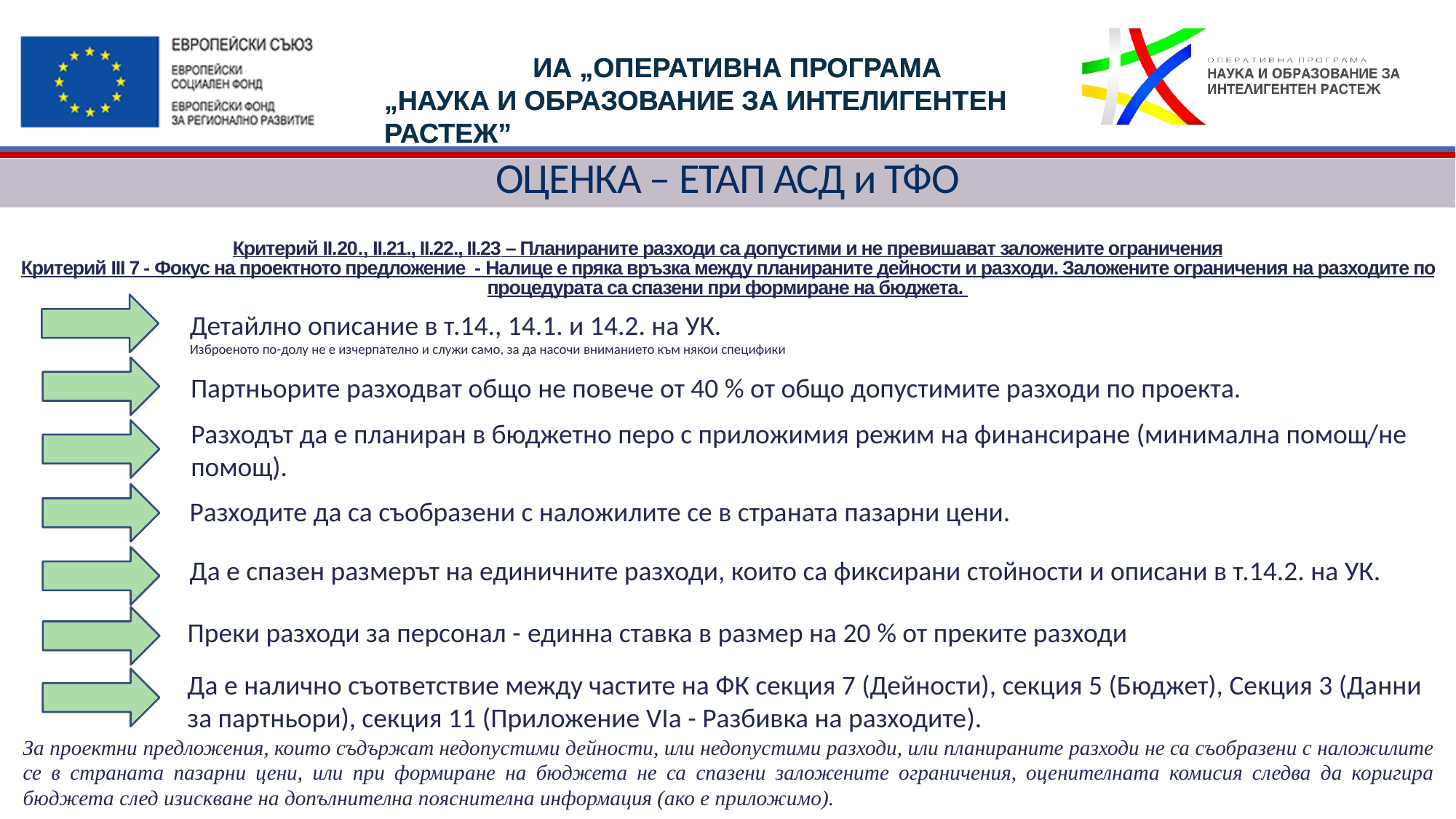

ОЦЕНКА – ЕТАП АСД и ТФО
# Критерий II.20., II.21., II.22., II.23 – Планираните разходи са допустими и не превишават заложените ограничения Критерий III 7 - Фокус на проектното предложение  - Налице е пряка връзка между планираните дейности и разходи. Заложените ограничения на разходите по процедурата са спазени при формиране на бюджета.

Детайлно описание в т.14., 14.1. и 14.2. на УК.
Изброеното по-долу не е изчерпателно и служи само, за да насочи вниманието към някои специфики

Партньорите разходват общо не повече от 40 % от общо допустимите разходи по проекта.
Разходът да е планиран в бюджетно перо с приложимия режим на финансиране (минимална помощ/не помощ).

Разходите да са съобразени с наложилите се в страната пазарни цени.

Да е спазен размерът на единичните разходи, които са фиксирани стойности и описани в т.14.2. на УК.

Преки разходи за персонал - единна ставка в размер на 20 % от преките разходи
Да е налично съответствие между частите на ФК секция 7 (Дейности), секция 5 (Бюджет), Секция 3 (Данни за партньори), секция 11 (Приложение VIa - Разбивка на разходите).

За проектни предложения, които съдържат недопустими дейности, или недопустими разходи, или планираните разходи не са съобразени с наложилите се в страната пазарни цени, или при формиране на бюджета не са спазени заложените ограничения, оценителната комисия следва да коригира бюджета след изискване на допълнителна пояснителна информация (ако е приложимо).